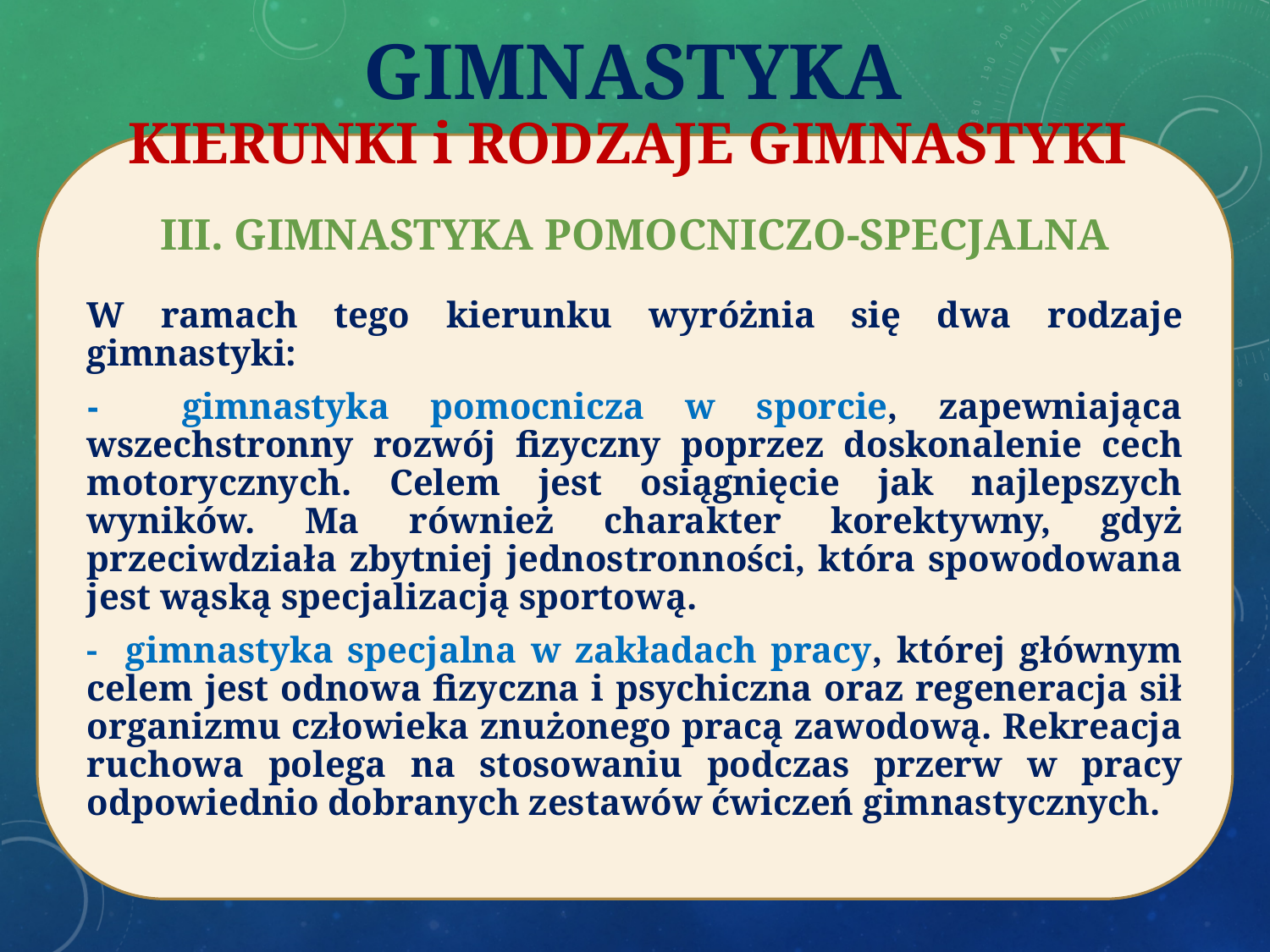

# GIMNASTYKA

KIERUNKI i RODZAJE GIMNASTYKI

III. GIMNASTYKA POMOCNICZO-SPECJALNA

W ramach tego kierunku wyróżnia się dwa rodzaje gimnastyki:

-  gimnastyka pomocnicza w sporcie, zapewniająca wszechstronny rozwój fizyczny poprzez doskonalenie cech motorycznych. Celem jest osiągnięcie jak najlepszych wyników. Ma również charakter korektywny, gdyż przeciwdziała zbytniej jednostronności, która spowodowana jest wąską specjalizacją sportową.

-  gimnastyka specjalna w zakładach pracy, której głównym celem jest odnowa fizyczna i psychiczna oraz regeneracja sił organizmu człowieka znużonego pracą zawodową. Rekreacja ruchowa polega na stosowaniu podczas przerw w pracy odpowiednio dobranych zestawów ćwiczeń gimnastycznych.